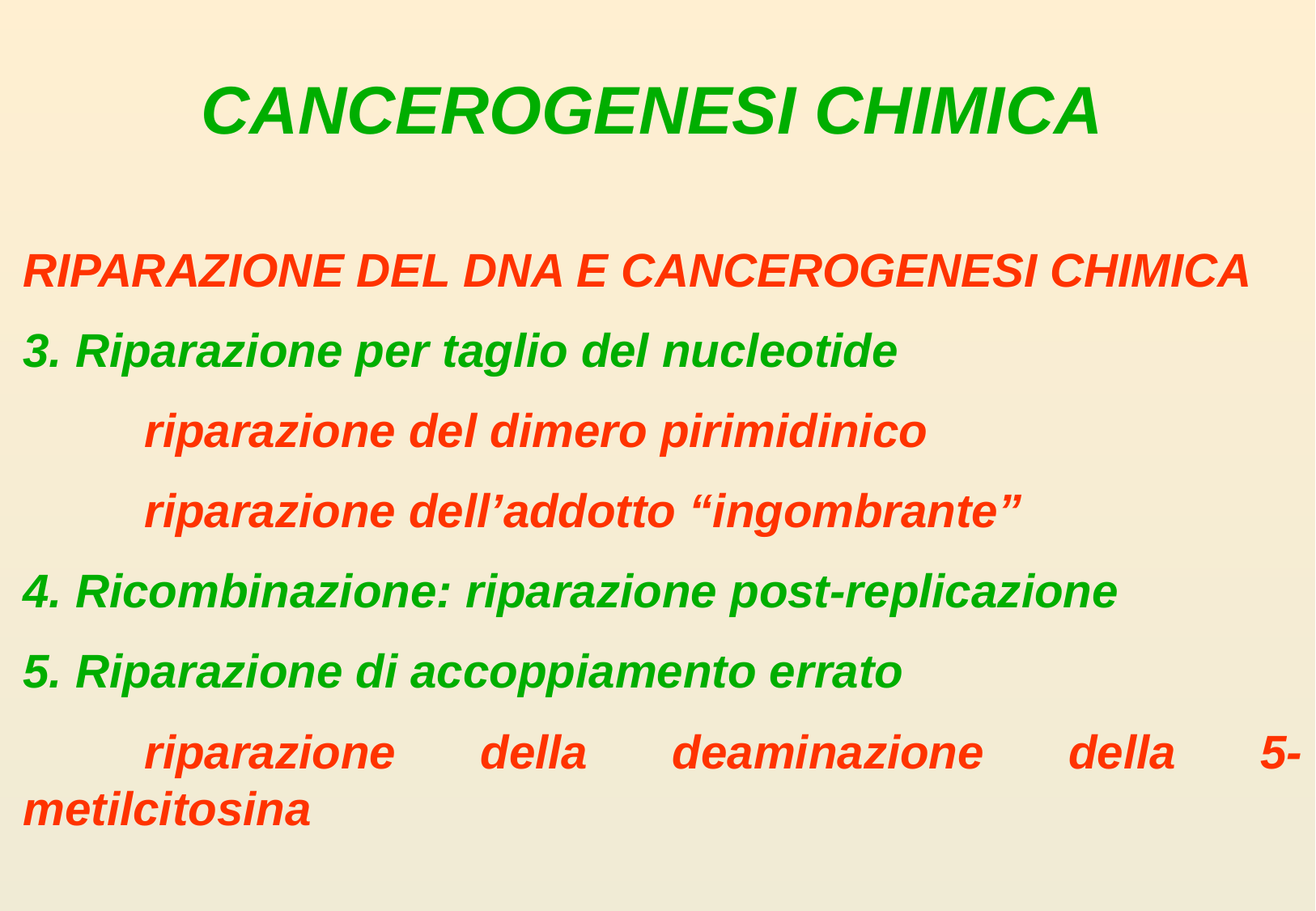

CANCEROGENESI CHIMICA
RIPARAZIONE DEL DNA E CANCEROGENESI CHIMICA
3. Riparazione per taglio del nucleotide
	riparazione del dimero pirimidinico
	riparazione dell’addotto “ingombrante”
4. Ricombinazione: riparazione post-replicazione
5. Riparazione di accoppiamento errato
	riparazione della deaminazione della 5-metilcitosina